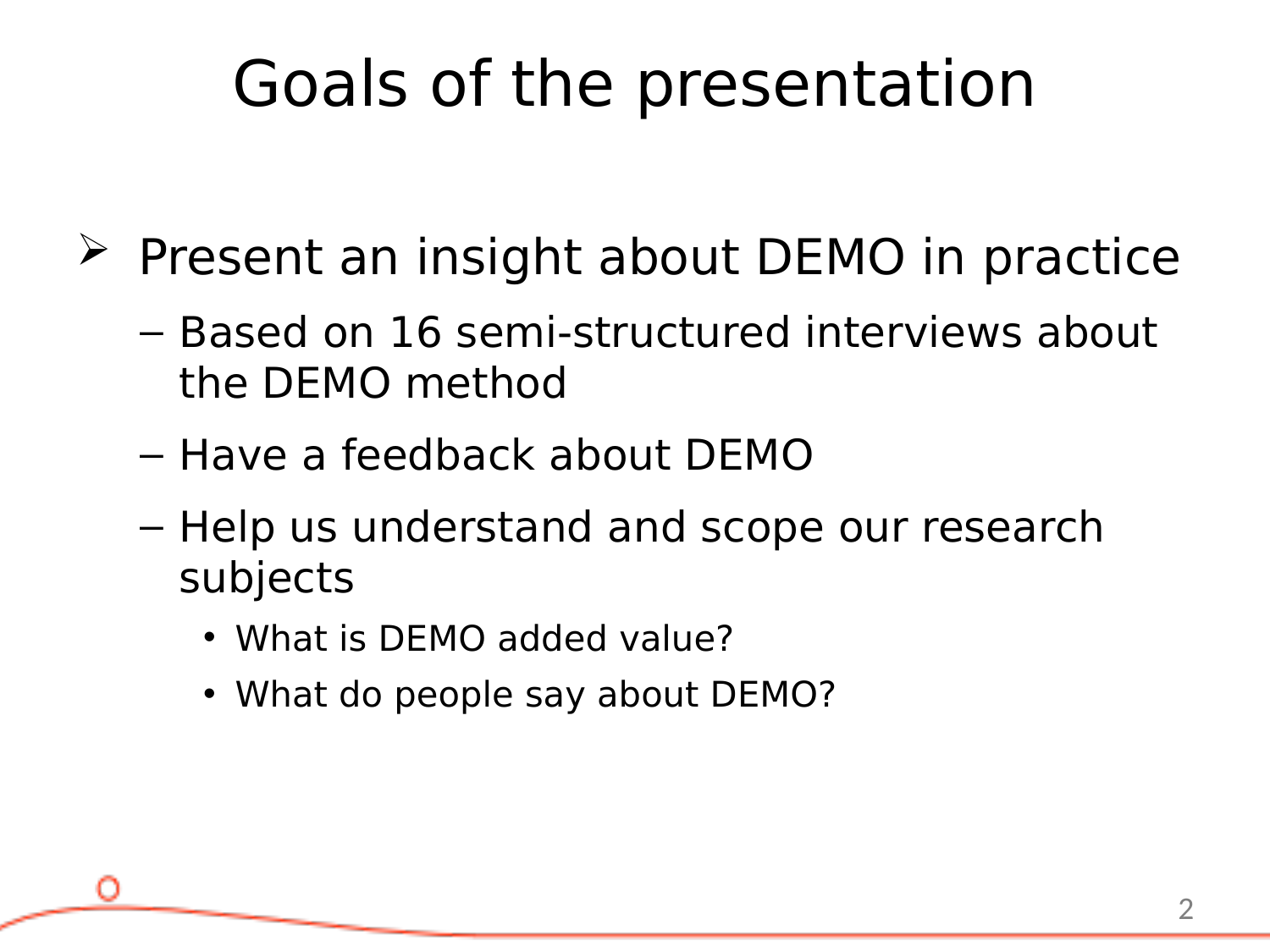

# Goals of the presentation
Present an insight about DEMO in practice
Based on 16 semi-structured interviews about the DEMO method
Have a feedback about DEMO
Help us understand and scope our research subjects
What is DEMO added value?
What do people say about DEMO?